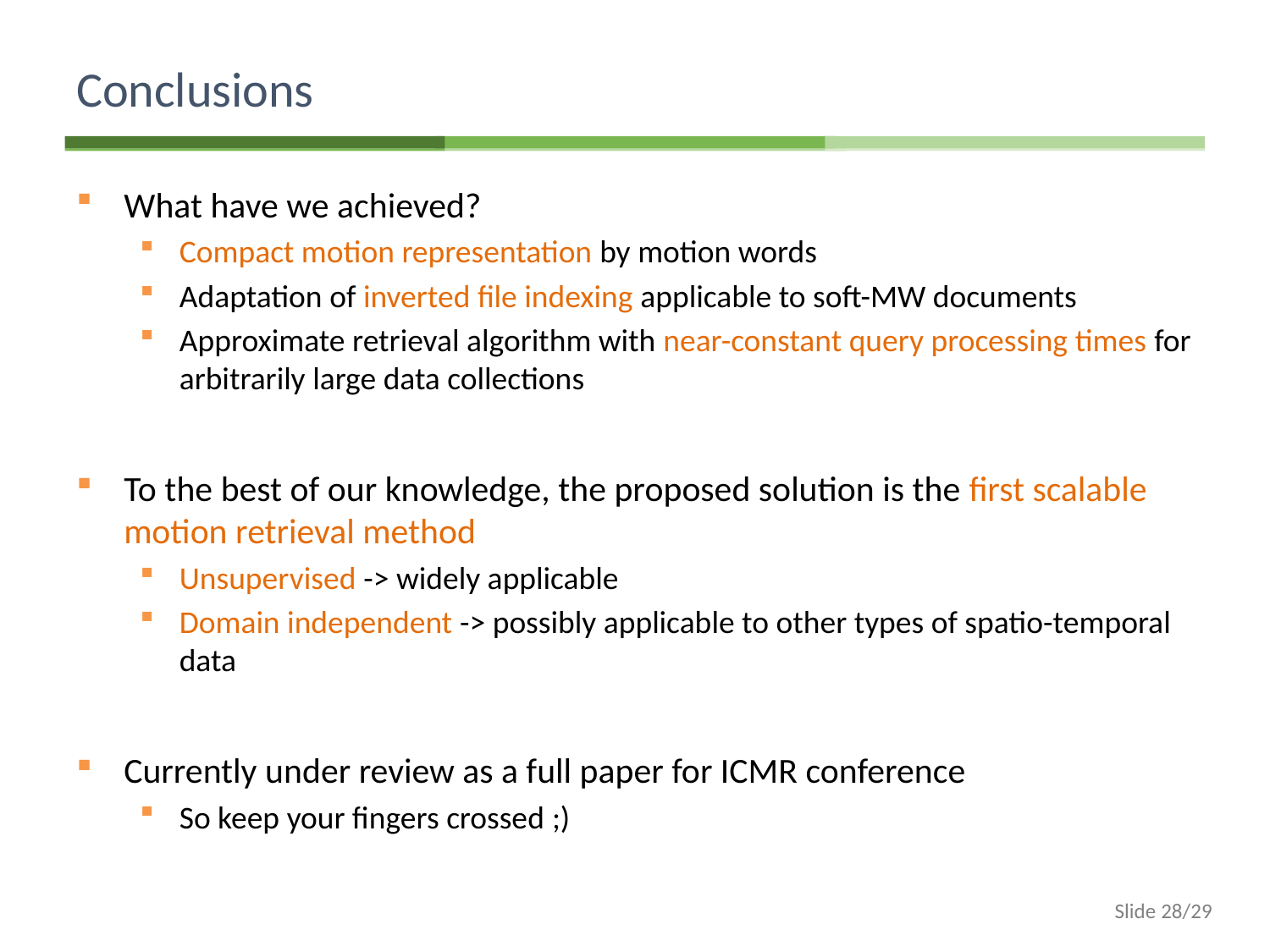

# Conclusions
What have we achieved?
Compact motion representation by motion words
Adaptation of inverted file indexing applicable to soft-MW documents
Approximate retrieval algorithm with near-constant query processing times for arbitrarily large data collections

To the best of our knowledge, the proposed solution is the first scalable motion retrieval method
Unsupervised -> widely applicable
Domain independent -> possibly applicable to other types of spatio-temporal data

Currently under review as a full paper for ICMR conference
So keep your fingers crossed ;)